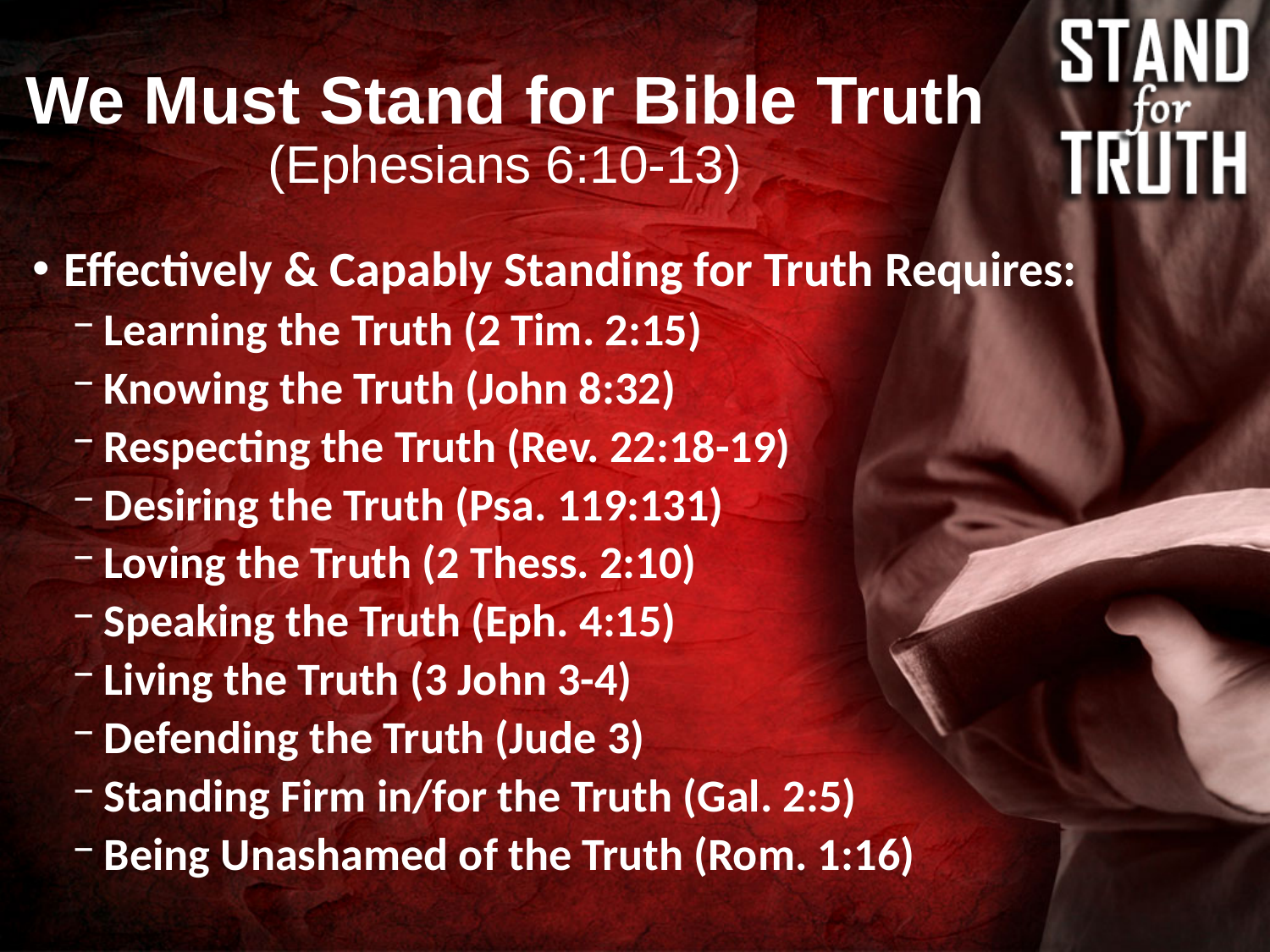

# We Must Stand for Bible Truth (Ephesians 6:10-13)
Effectively & Capably Standing for Truth Requires:
Learning the Truth (2 Tim. 2:15)
Knowing the Truth (John 8:32)
Respecting the Truth (Rev. 22:18-19)
Desiring the Truth (Psa. 119:131)
Loving the Truth (2 Thess. 2:10)
Speaking the Truth (Eph. 4:15)
Living the Truth (3 John 3-4)
Defending the Truth (Jude 3)
Standing Firm in/for the Truth (Gal. 2:5)
Being Unashamed of the Truth (Rom. 1:16)